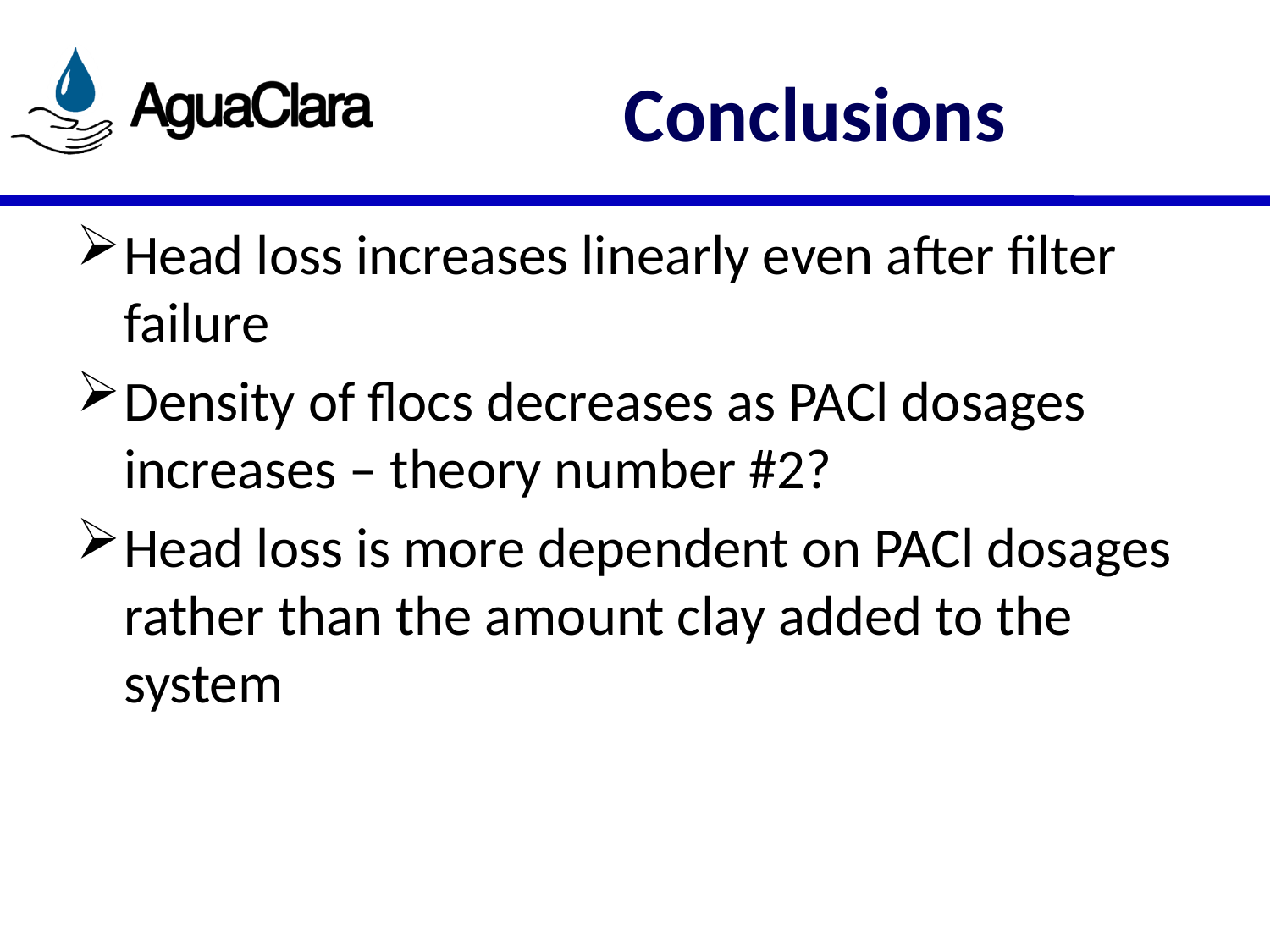

# Conclusions
Head loss increases linearly even after filter failure
Density of flocs decreases as PACl dosages increases – theory number #2?
Head loss is more dependent on PACl dosages rather than the amount clay added to the system